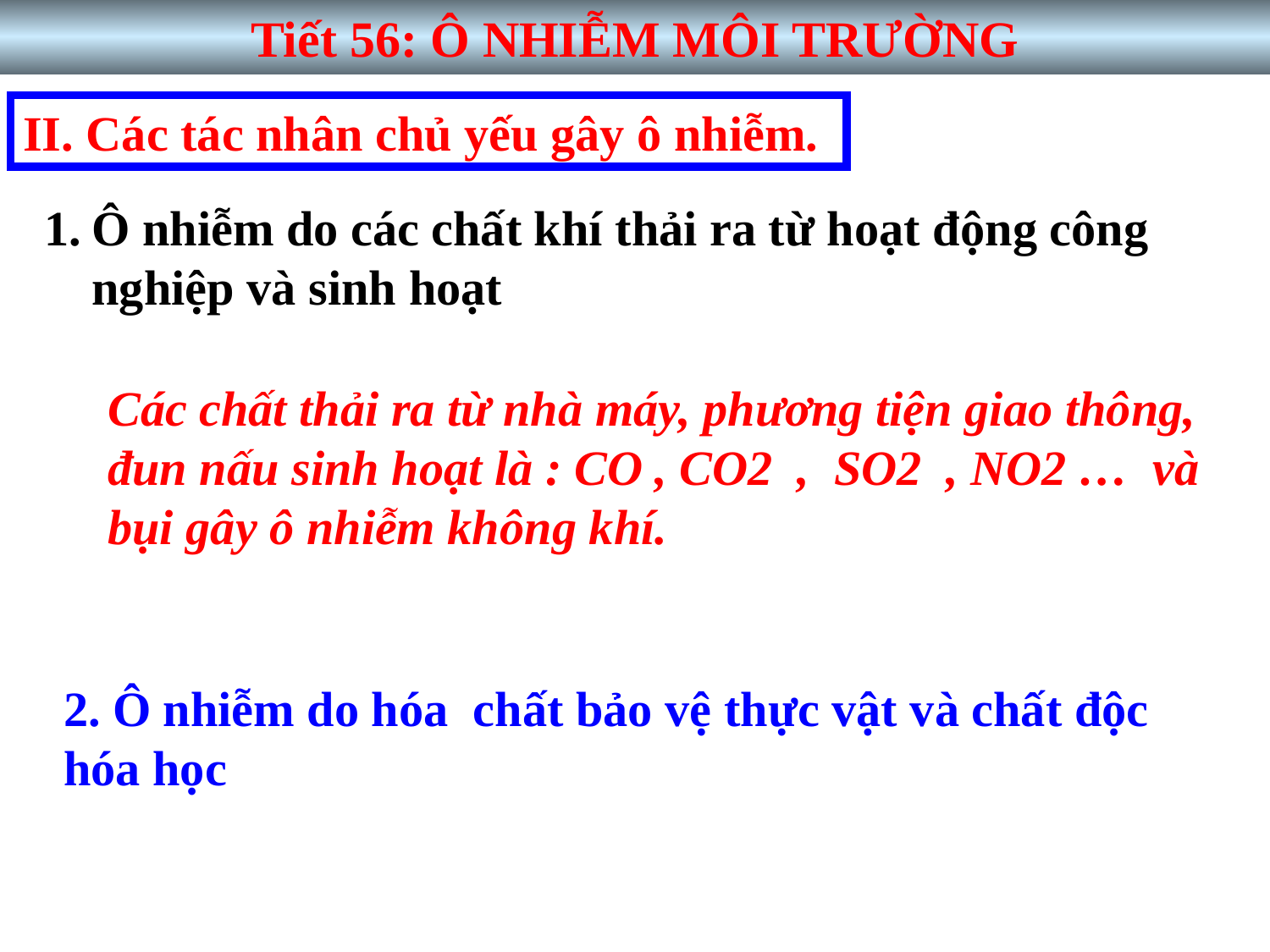

# Tiết 56: Ô NHIỄM MÔI TRƯỜNG
II. Các tác nhân chủ yếu gây ô nhiễm.
Ô nhiễm do các chất khí thải ra từ hoạt động công nghiệp và sinh hoạt

Các chất thải ra từ nhà máy, phương tiện giao thông, đun nấu sinh hoạt là : CO , CO2  ,  SO2  , NO2 …  và bụi gây ô nhiễm không khí.

2. Ô nhiễm do hóa  chất bảo vệ thực vật và chất độc hóa học